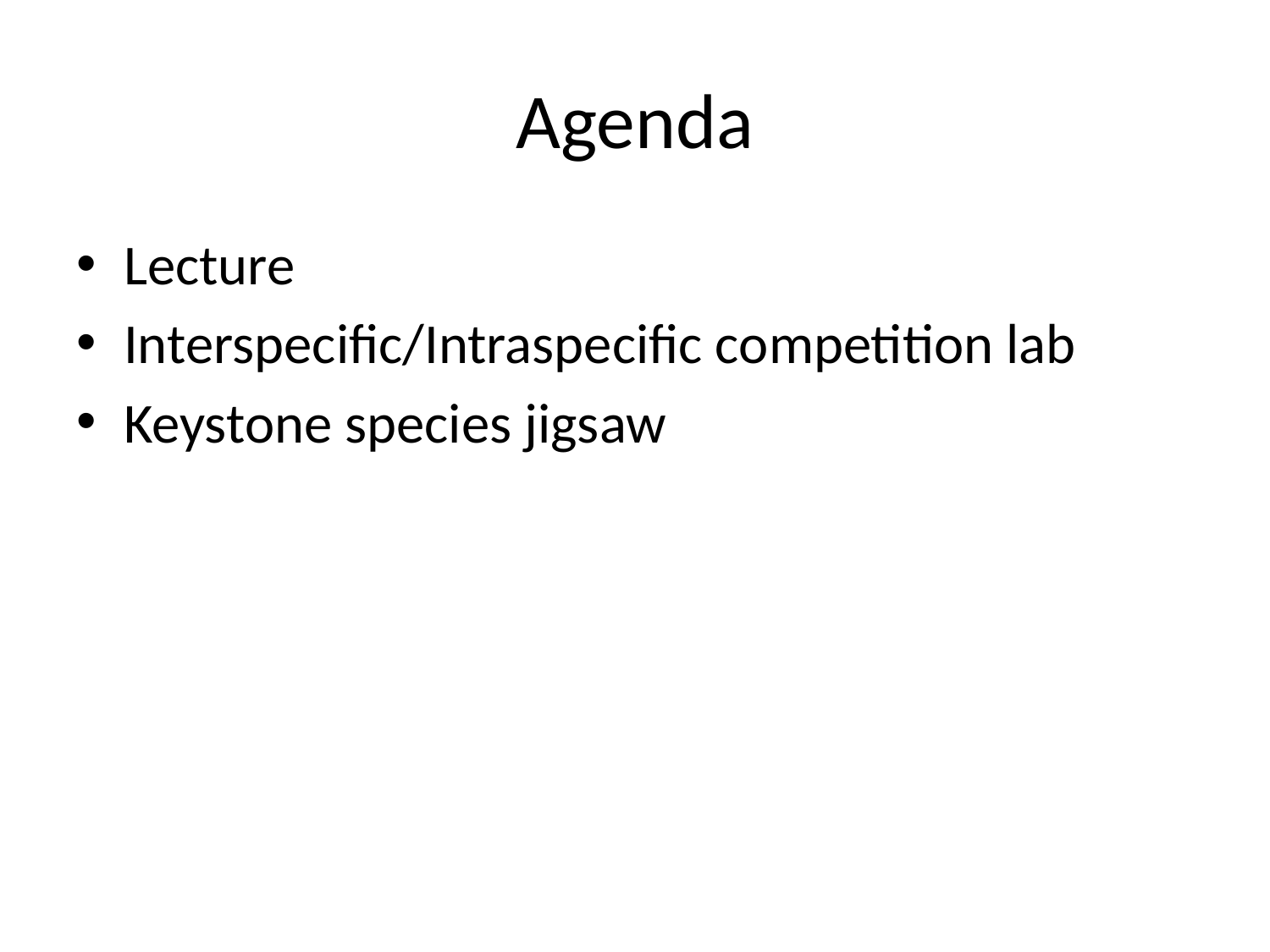

# Agenda
Lecture
Interspecific/Intraspecific competition lab
Keystone species jigsaw